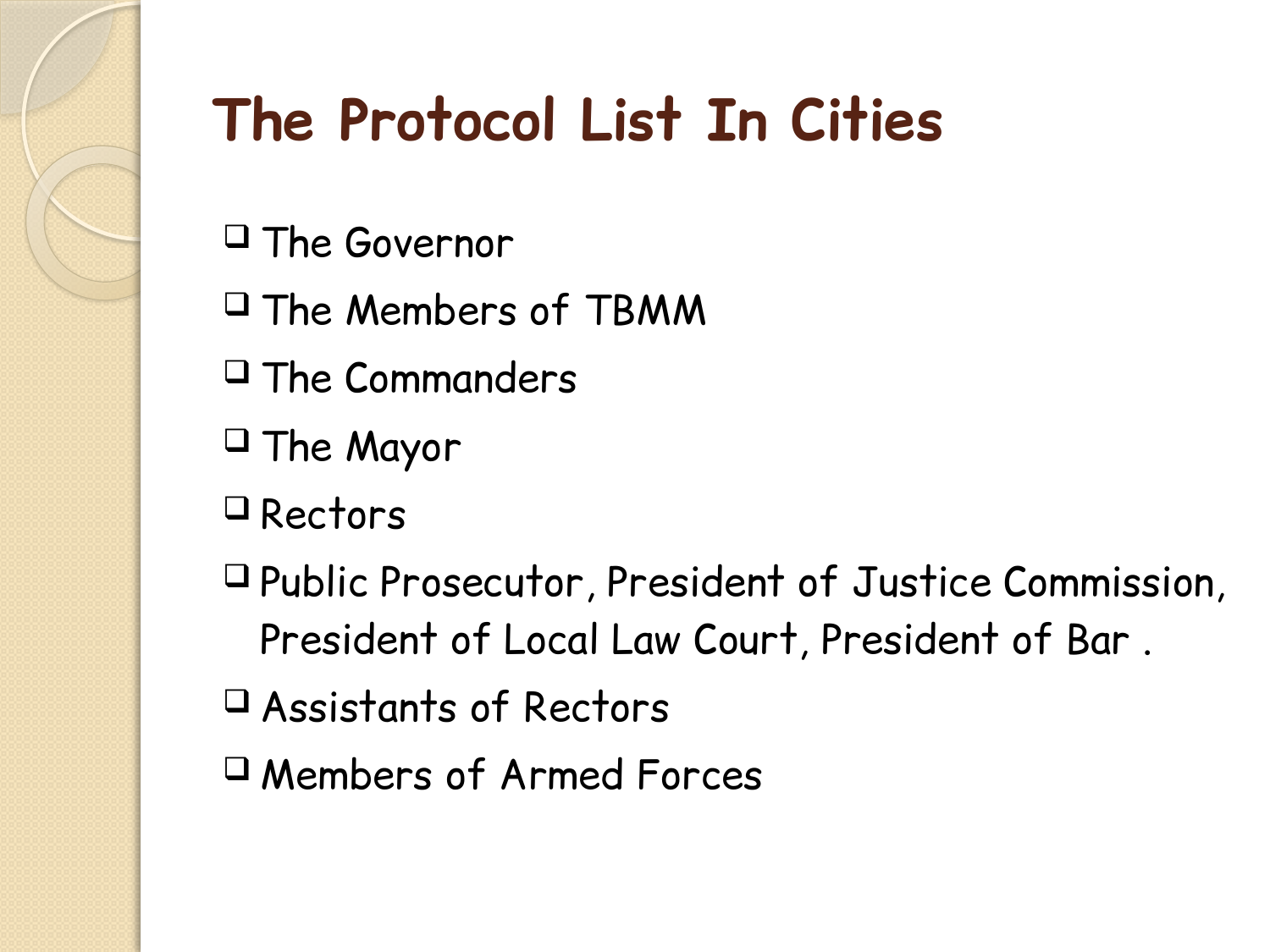

# The Protocol List In Cities
The Governor
The Members of TBMM
The Commanders
The Mayor
Rectors
Public Prosecutor, President of Justice Commission, President of Local Law Court, President of Bar .
Assistants of Rectors
Members of Armed Forces